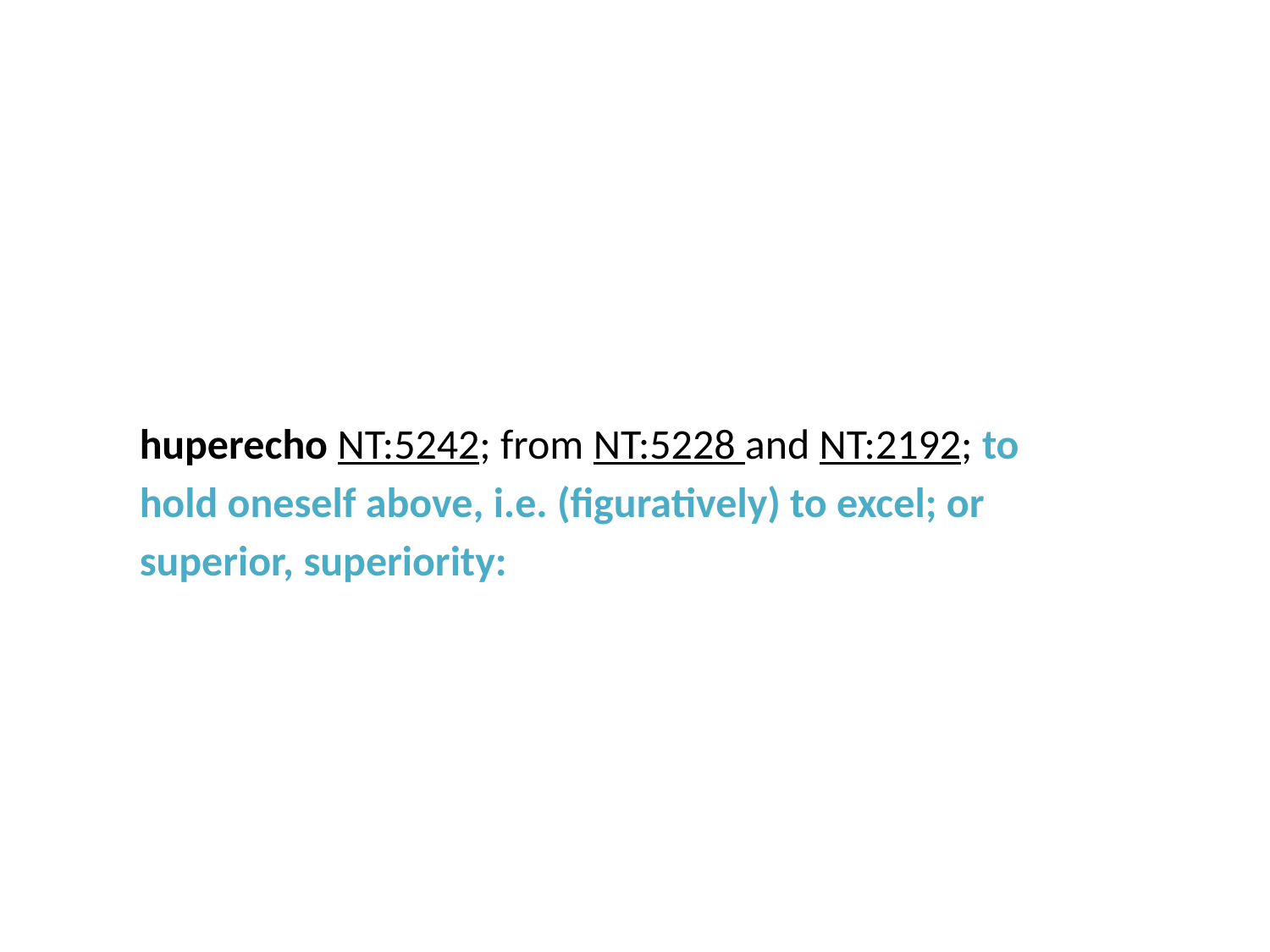

huperecho NT:5242‎; from NT:5228 and NT:2192; to hold oneself above, i.e. (figuratively) to excel; or superior, superiority: